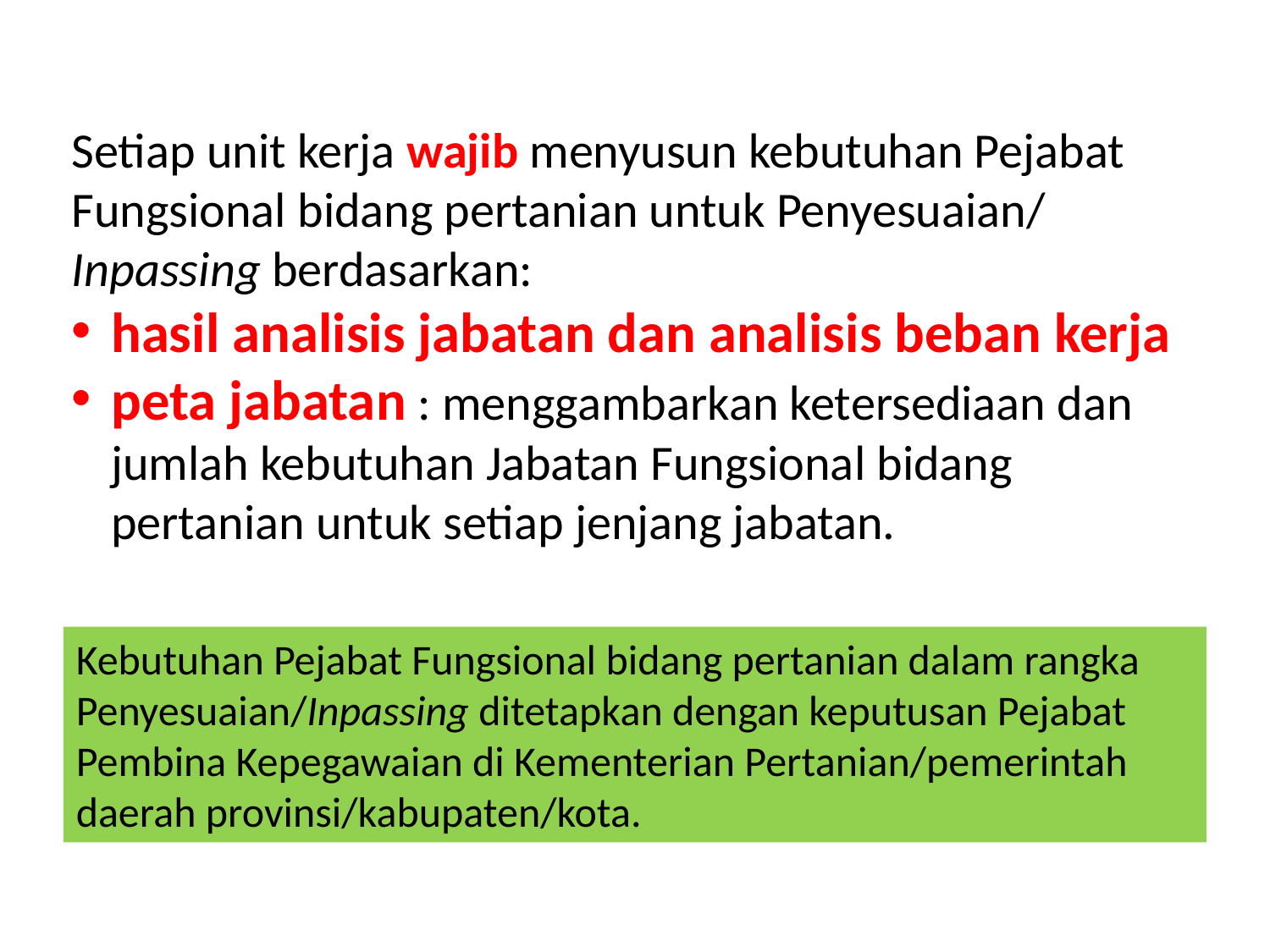

Setiap unit kerja wajib menyusun kebutuhan Pejabat Fungsional bidang pertanian untuk Penyesuaian/ Inpassing berdasarkan:
hasil analisis jabatan dan analisis beban kerja
peta jabatan : menggambarkan ketersediaan dan jumlah kebutuhan Jabatan Fungsional bidang pertanian untuk setiap jenjang jabatan.
Kebutuhan Pejabat Fungsional bidang pertanian dalam rangka Penyesuaian/Inpassing ditetapkan dengan keputusan Pejabat Pembina Kepegawaian di Kementerian Pertanian/pemerintah daerah provinsi/kabupaten/kota.